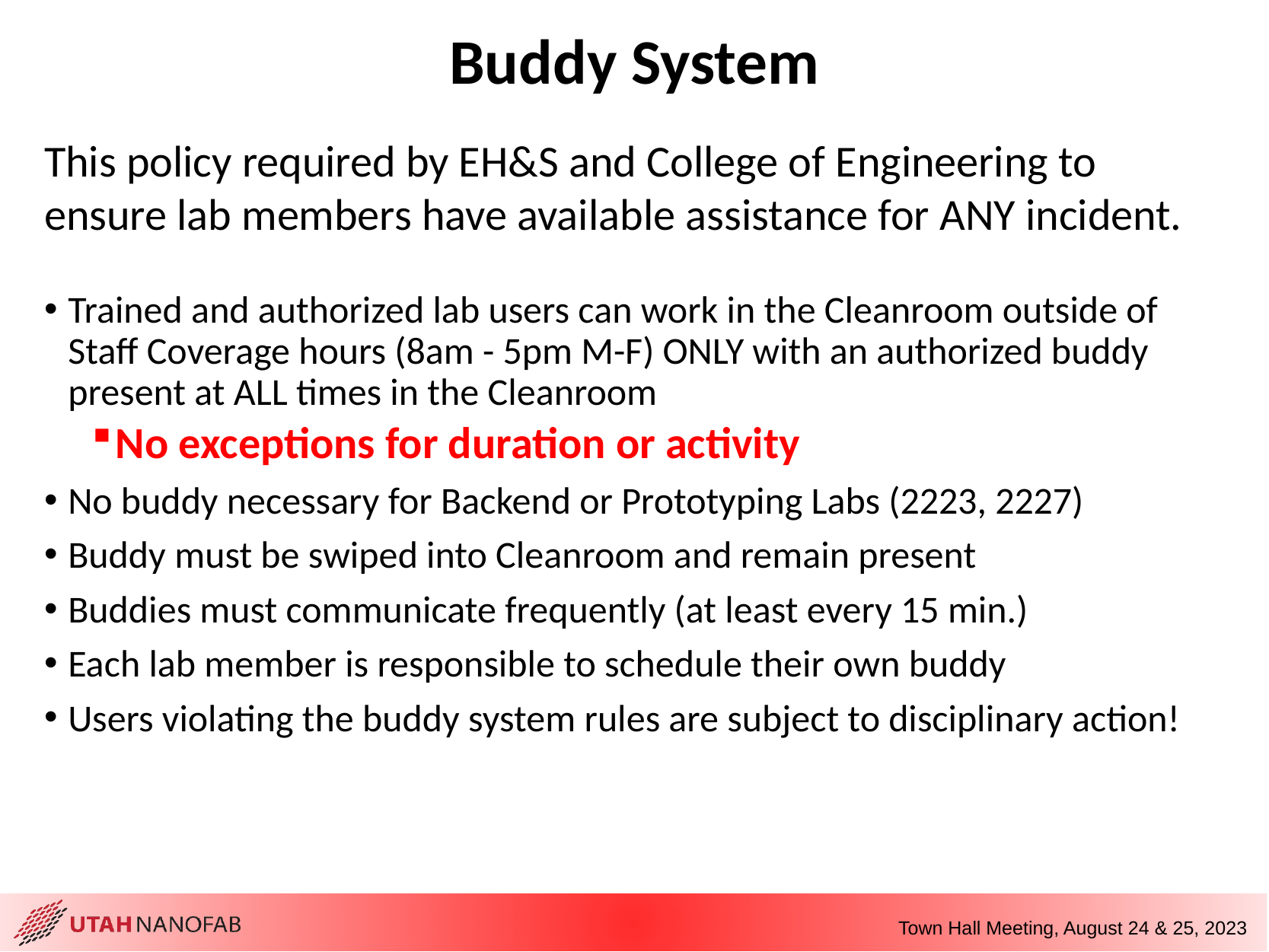

# Buddy System
This policy required by EH&S and College of Engineering to ensure lab members have available assistance for ANY incident.
Trained and authorized lab users can work in the Cleanroom outside of Staff Coverage hours (8am - 5pm M-F) ONLY with an authorized buddy present at ALL times in the Cleanroom
No exceptions for duration or activity
No buddy necessary for Backend or Prototyping Labs (2223, 2227)
Buddy must be swiped into Cleanroom and remain present
Buddies must communicate frequently (at least every 15 min.)
Each lab member is responsible to schedule their own buddy
Users violating the buddy system rules are subject to disciplinary action!